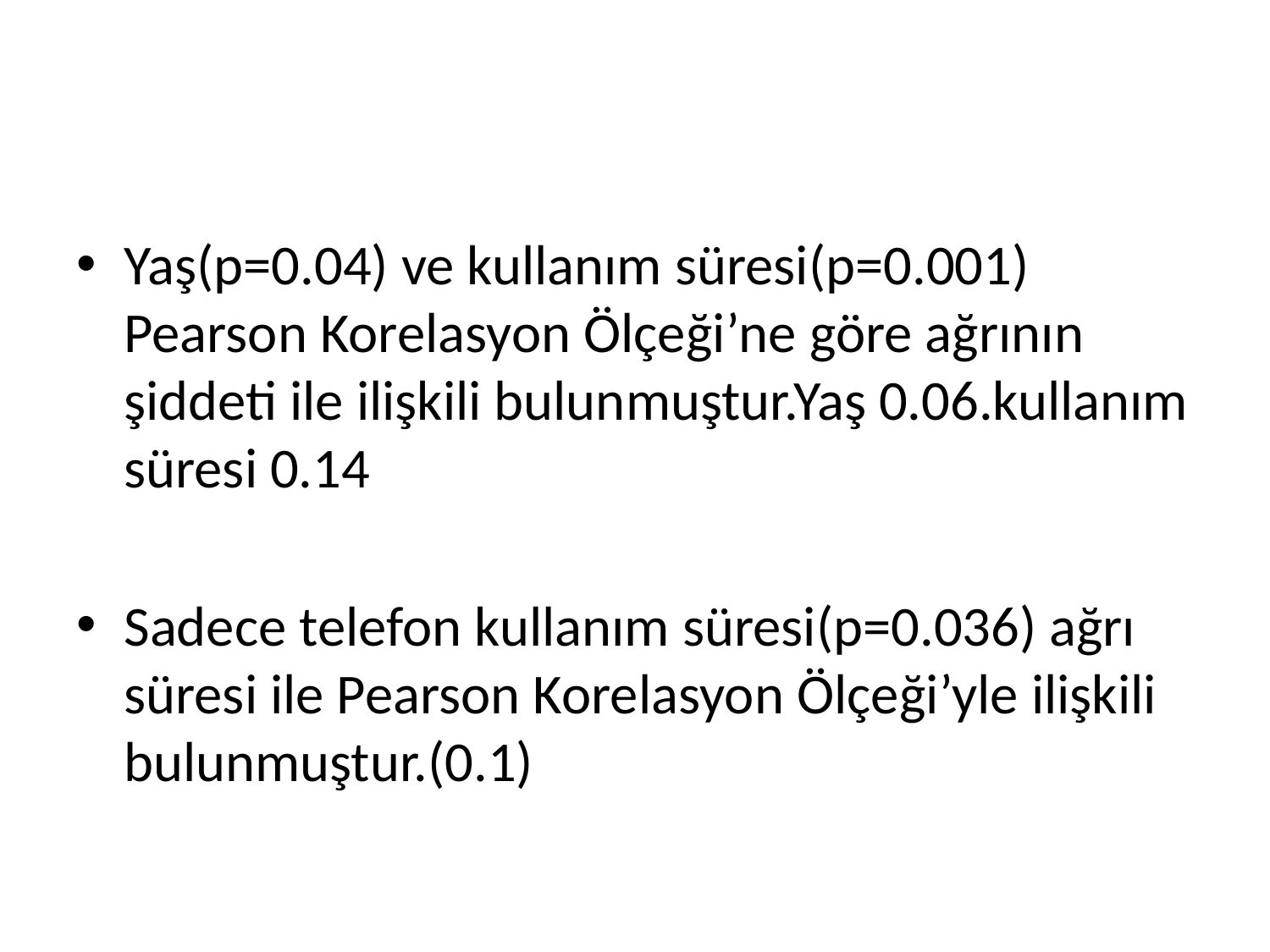

Yaş(p=0.04) ve kullanım süresi(p=0.001) Pearson Korelasyon Ölçeği’ne göre ağrının şiddeti ile ilişkili bulunmuştur.Yaş 0.06.kullanım süresi 0.14

Sadece telefon kullanım süresi(p=0.036) ağrı süresi ile Pearson Korelasyon Ölçeği’yle ilişkili bulunmuştur.(0.1)